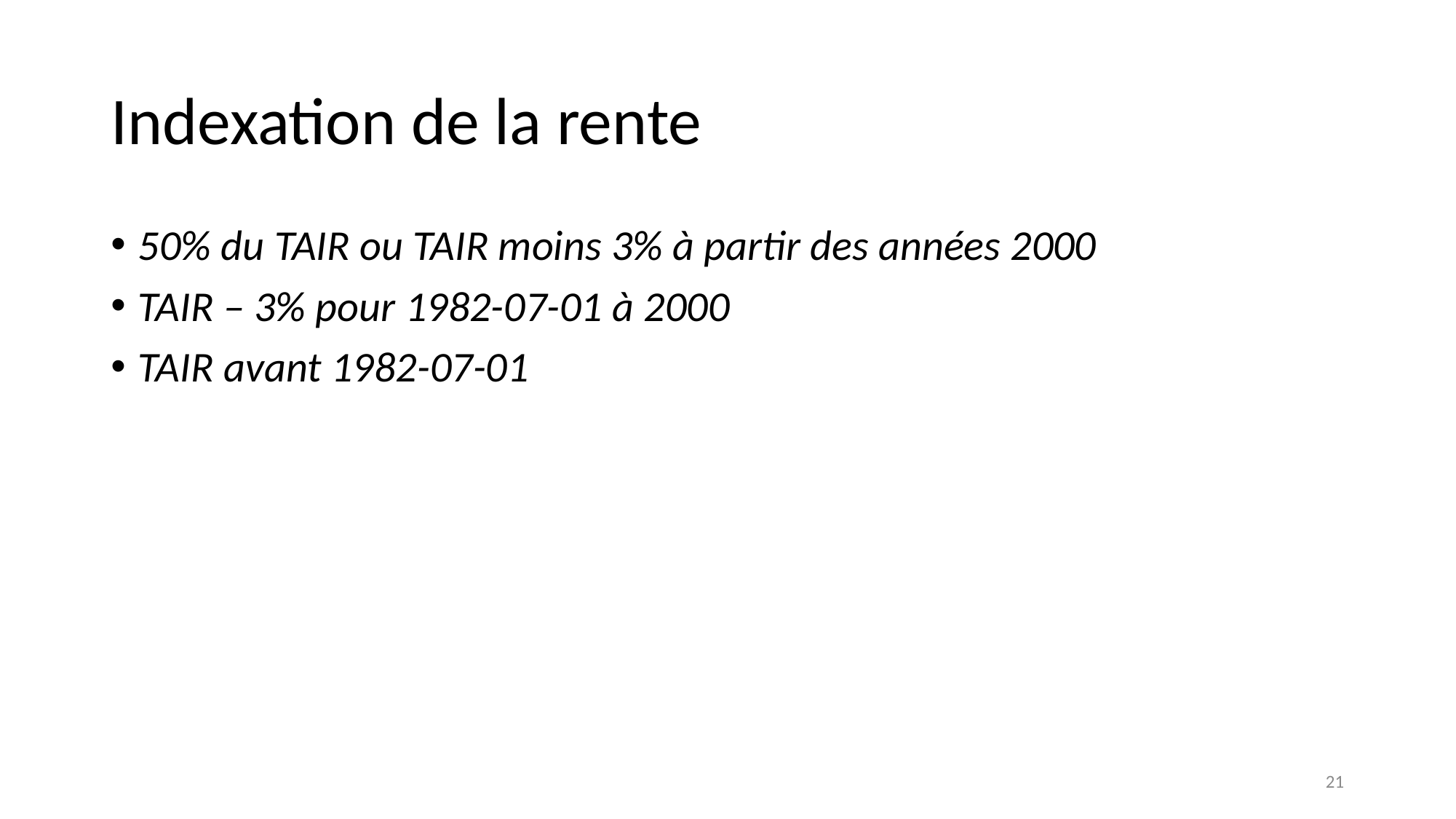

# Indexation de la rente
50% du TAIR ou TAIR moins 3% à partir des années 2000
TAIR – 3% pour 1982-07-01 à 2000
TAIR avant 1982-07-01

21